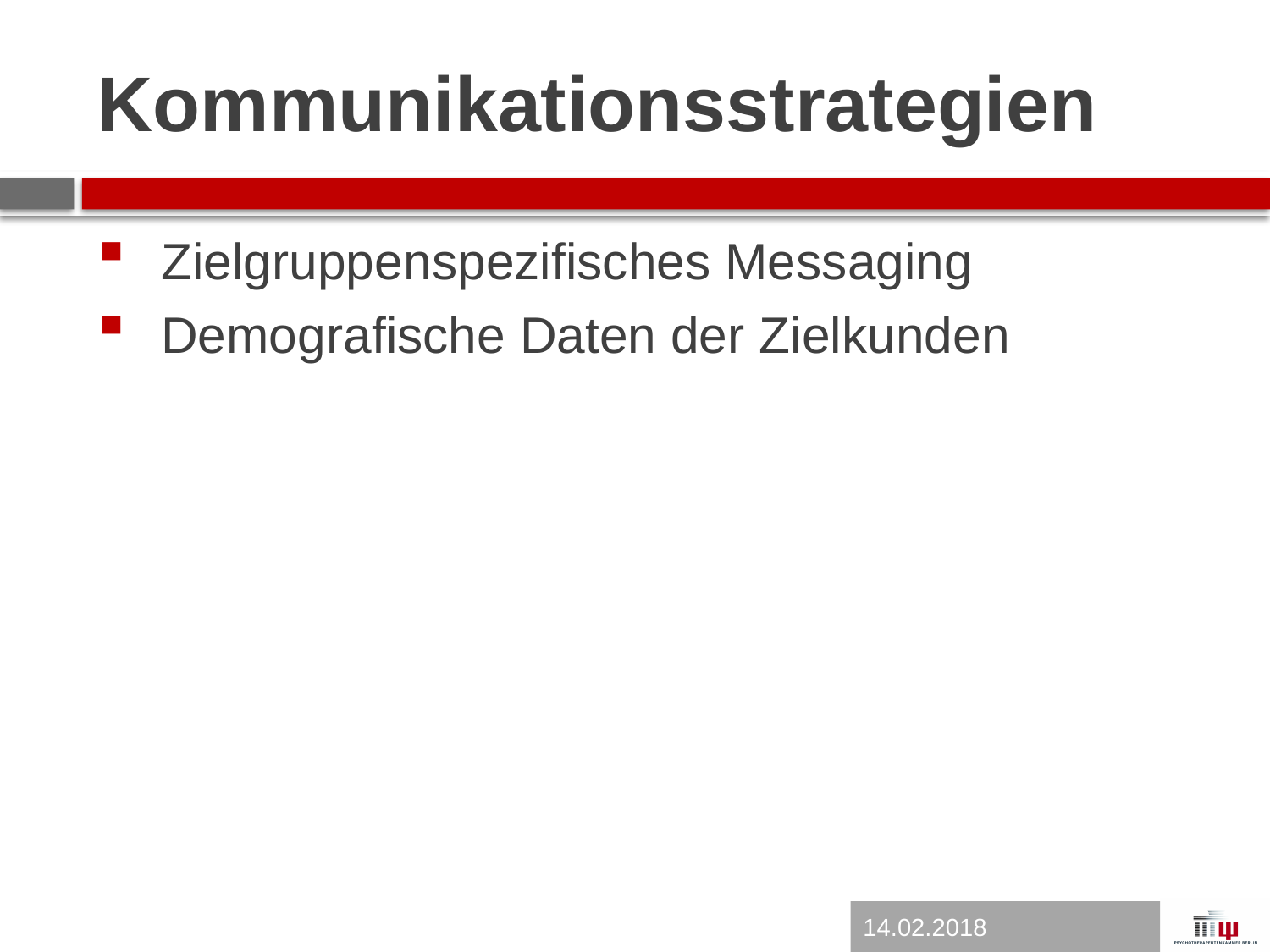

# Kommunikationsstrategien
Zielgruppenspezifisches Messaging
Demografische Daten der Zielkunden
14.02.2018